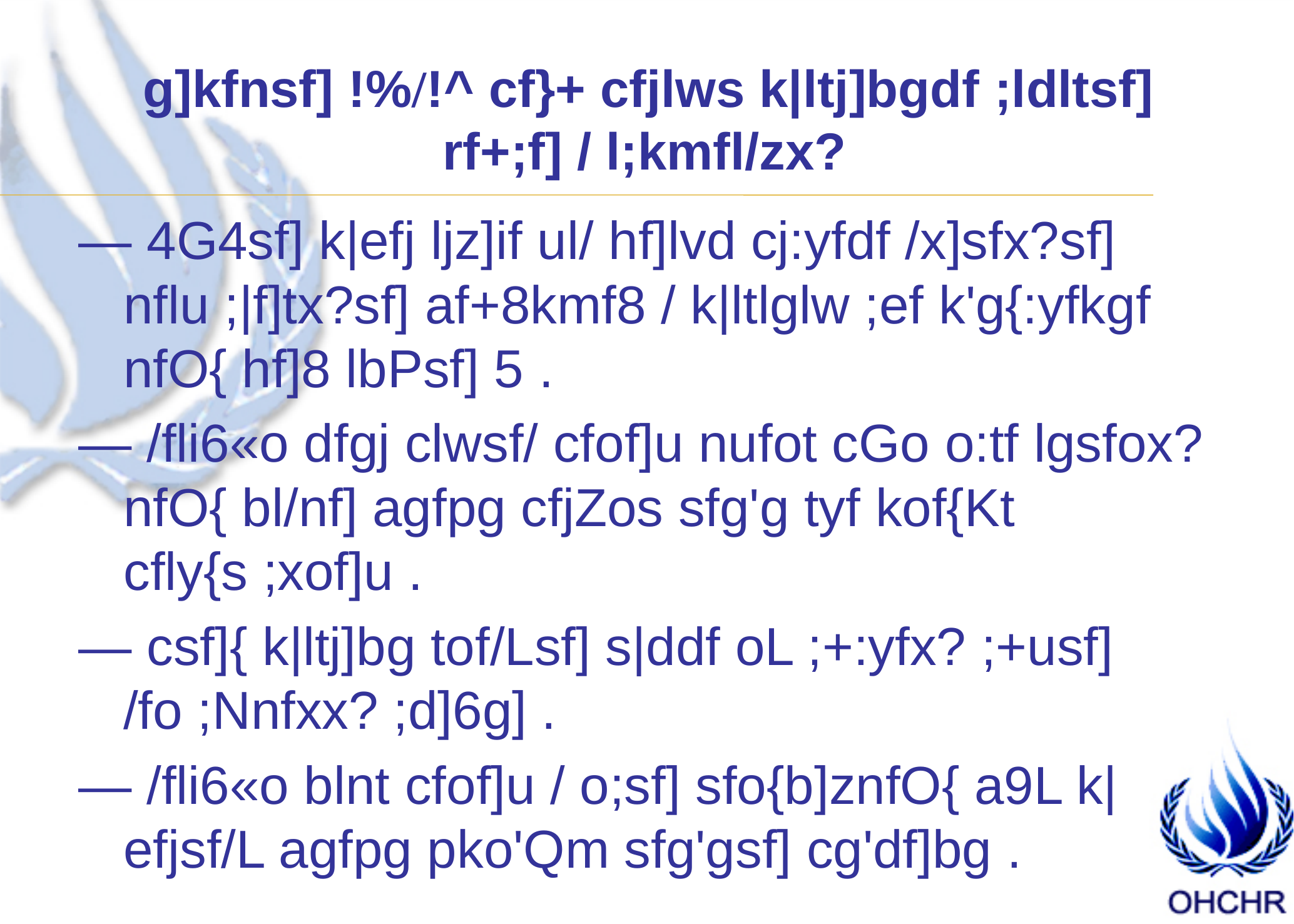

g]kfnsf] !%/!^ cf}+ cfjlws k|ltj]bgdf ;ldltsf] rf+;f] / l;kmfl/zx?
— 4G4sf] k|efj ljz]if ul/ hf]lvd cj:yfdf /x]sfx?sf] nflu ;|f]tx?sf] af+8kmf8 / k|ltlglw ;ef k'g{:yfkgf nfO{ hf]8 lbPsf] 5 .
— /fli6«o dfgj clwsf/ cfof]u nufot cGo o:tf lgsfox?nfO{ bl/nf] agfpg cfjZos sfg'g tyf kof{Kt cfly{s ;xof]u .
— csf]{ k|ltj]bg tof/Lsf] s|ddf oL ;+:yfx? ;+usf] /fo ;Nnfxx? ;d]6g] .
— /fli6«o blnt cfof]u / o;sf] sfo{b]znfO{ a9L k|efjsf/L agfpg pko'Qm sfg'gsf] cg'df]bg .